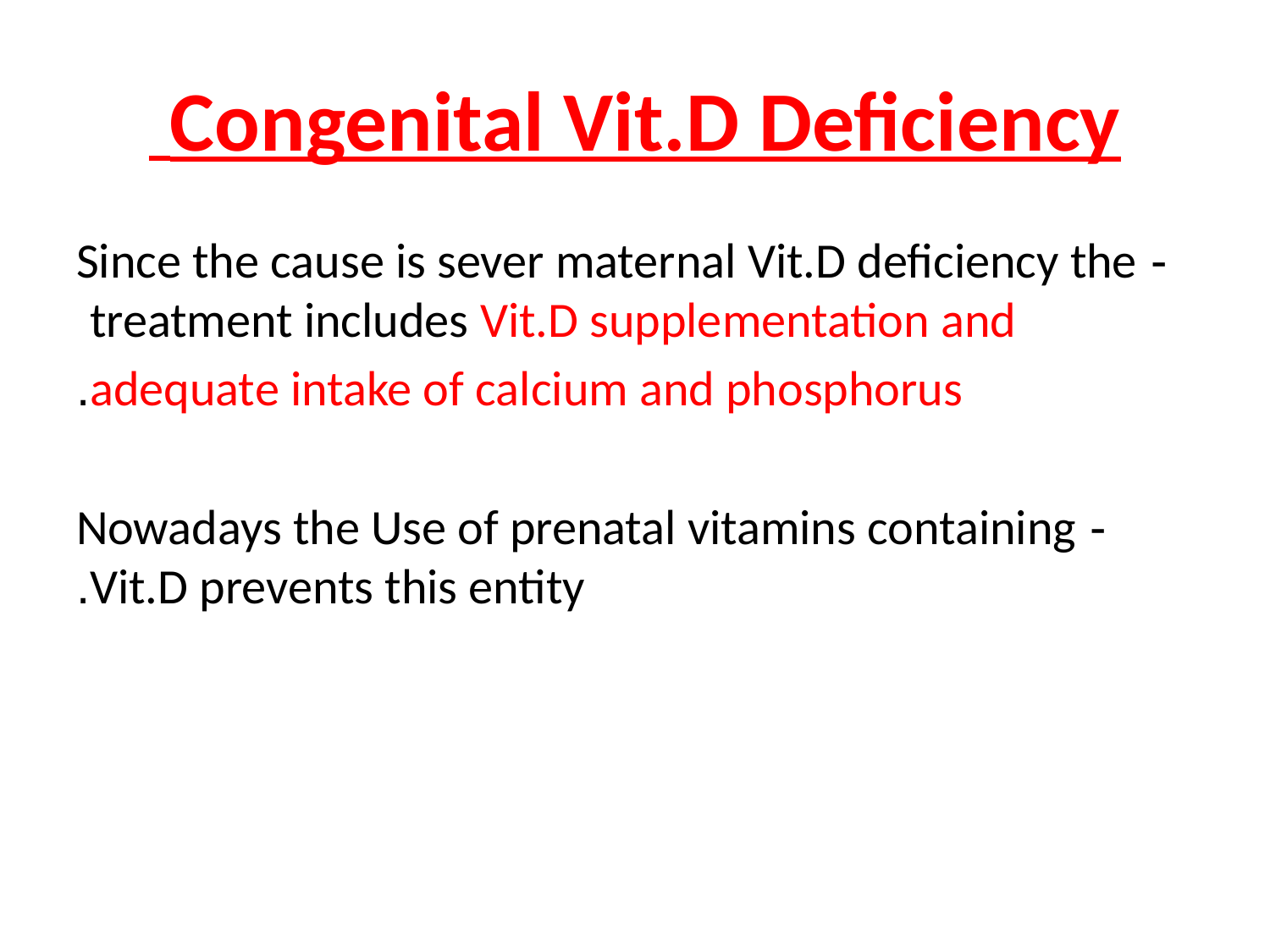

# Congenital Vit.D Deficiency
- Since the cause is sever maternal Vit.D deficiency the treatment includes Vit.D supplementation and
adequate intake of calcium and phosphorus.

- Nowadays the Use of prenatal vitamins containing Vit.D prevents this entity.